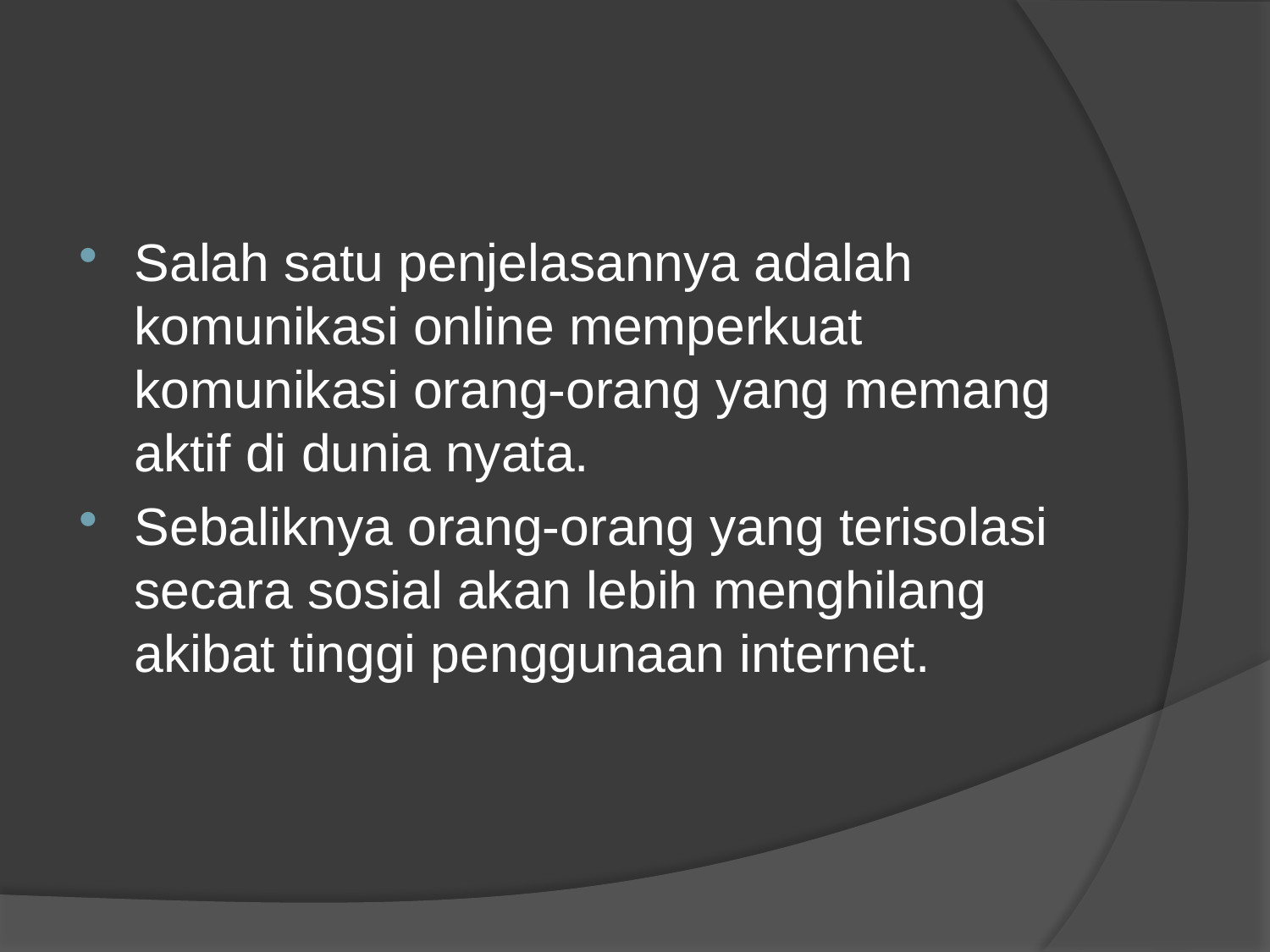

#
Salah satu penjelasannya adalah komunikasi online memperkuat komunikasi orang-orang yang memang aktif di dunia nyata.
Sebaliknya orang-orang yang terisolasi secara sosial akan lebih menghilang akibat tinggi penggunaan internet.